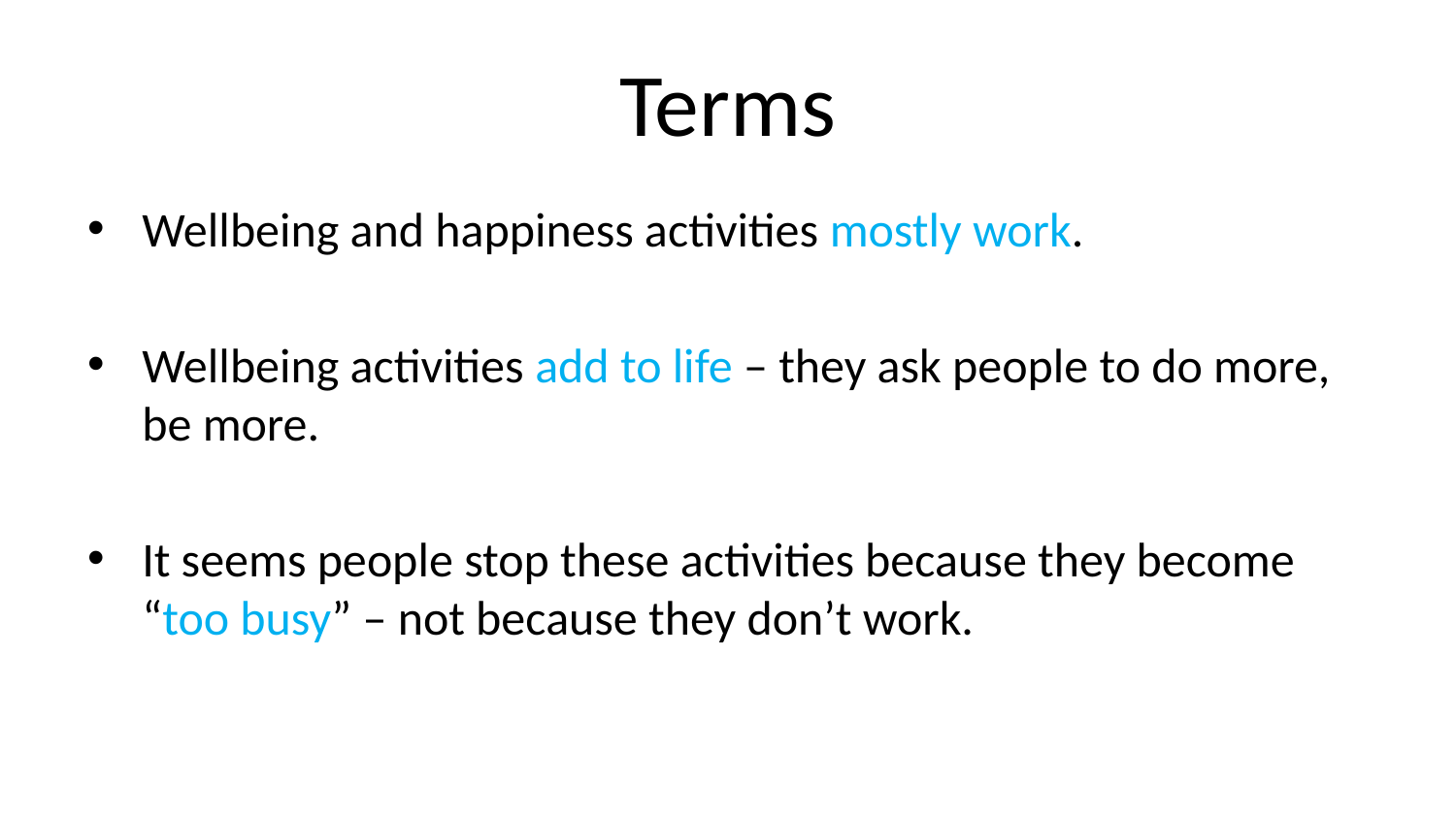

# Terms
Wellbeing and happiness activities mostly work.

Wellbeing activities add to life – they ask people to do more, be more.

It seems people stop these activities because they become “too busy” – not because they don’t work.